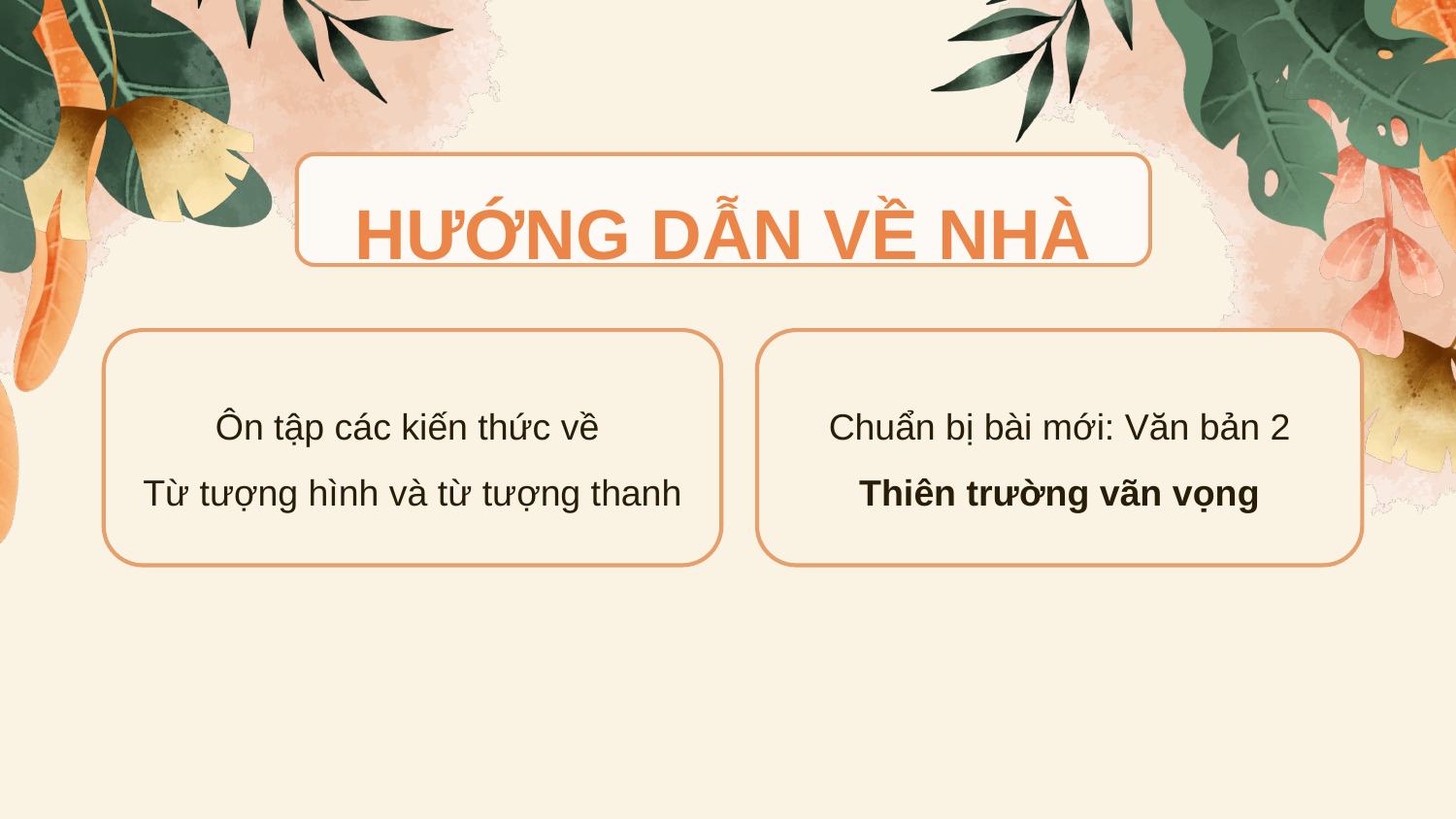

HƯỚNG DẪN VỀ NHÀ
Ôn tập các kiến thức về
Từ tượng hình và từ tượng thanh
Chuẩn bị bài mới: Văn bản 2
Thiên trường vãn vọng